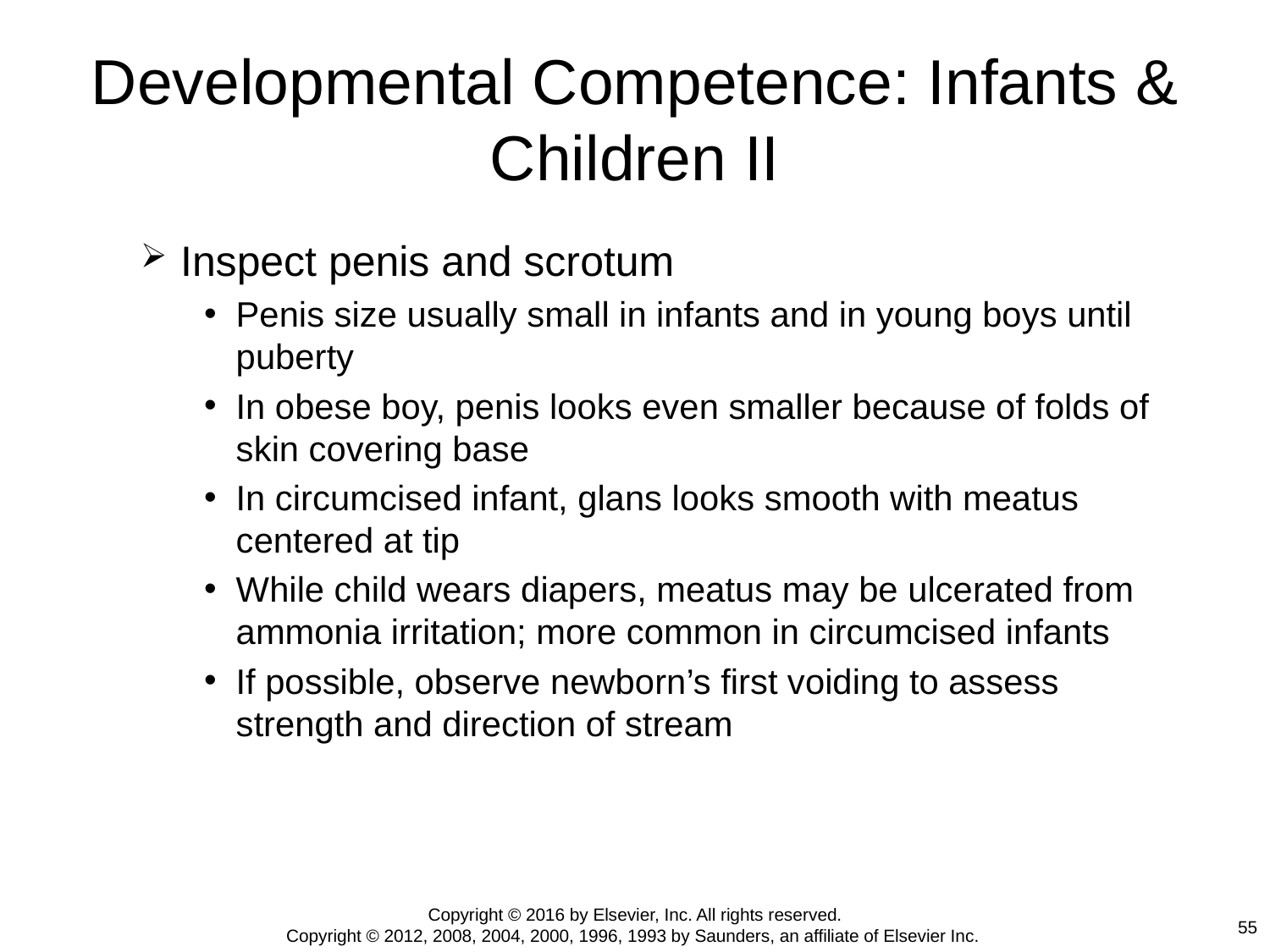

# Developmental Competence: Infants & Children II
Inspect penis and scrotum
Penis size usually small in infants and in young boys until puberty
In obese boy, penis looks even smaller because of folds of skin covering base
In circumcised infant, glans looks smooth with meatus centered at tip
While child wears diapers, meatus may be ulcerated from ammonia irritation; more common in circumcised infants
If possible, observe newborn’s first voiding to assess strength and direction of stream
Copyright © 2016 by Elsevier, Inc. All rights reserved.
Copyright © 2012, 2008, 2004, 2000, 1996, 1993 by Saunders, an affiliate of Elsevier Inc.
55